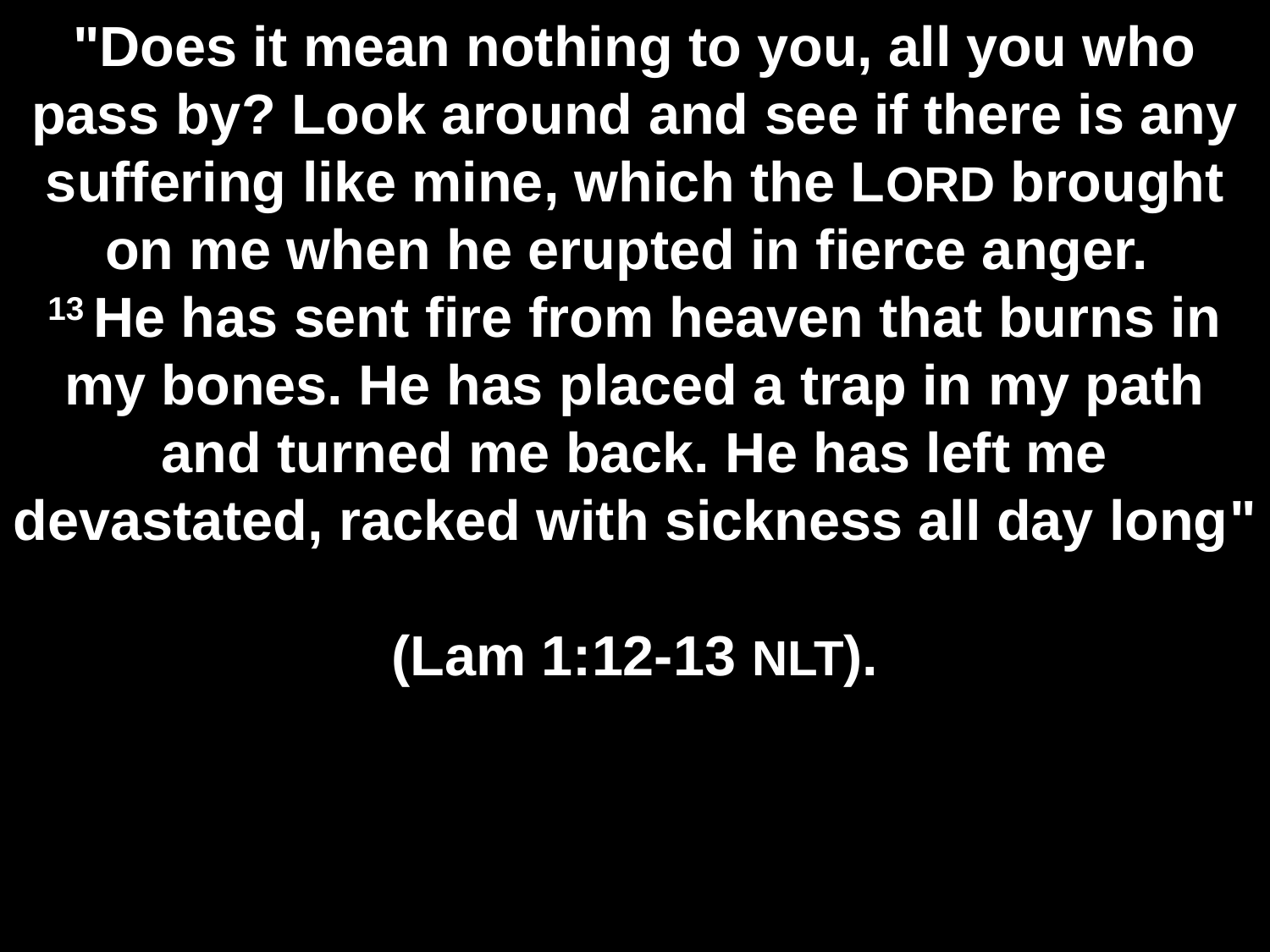

# "Does it mean nothing to you, all you who pass by? Look around and see if there is any suffering like mine, which the LORD brought on me when he erupted in fierce anger.  13 He has sent fire from heaven that burns in my bones. He has placed a trap in my path and turned me back. He has left me devastated, racked with sickness all day long" (Lam 1:12-13 NLT).